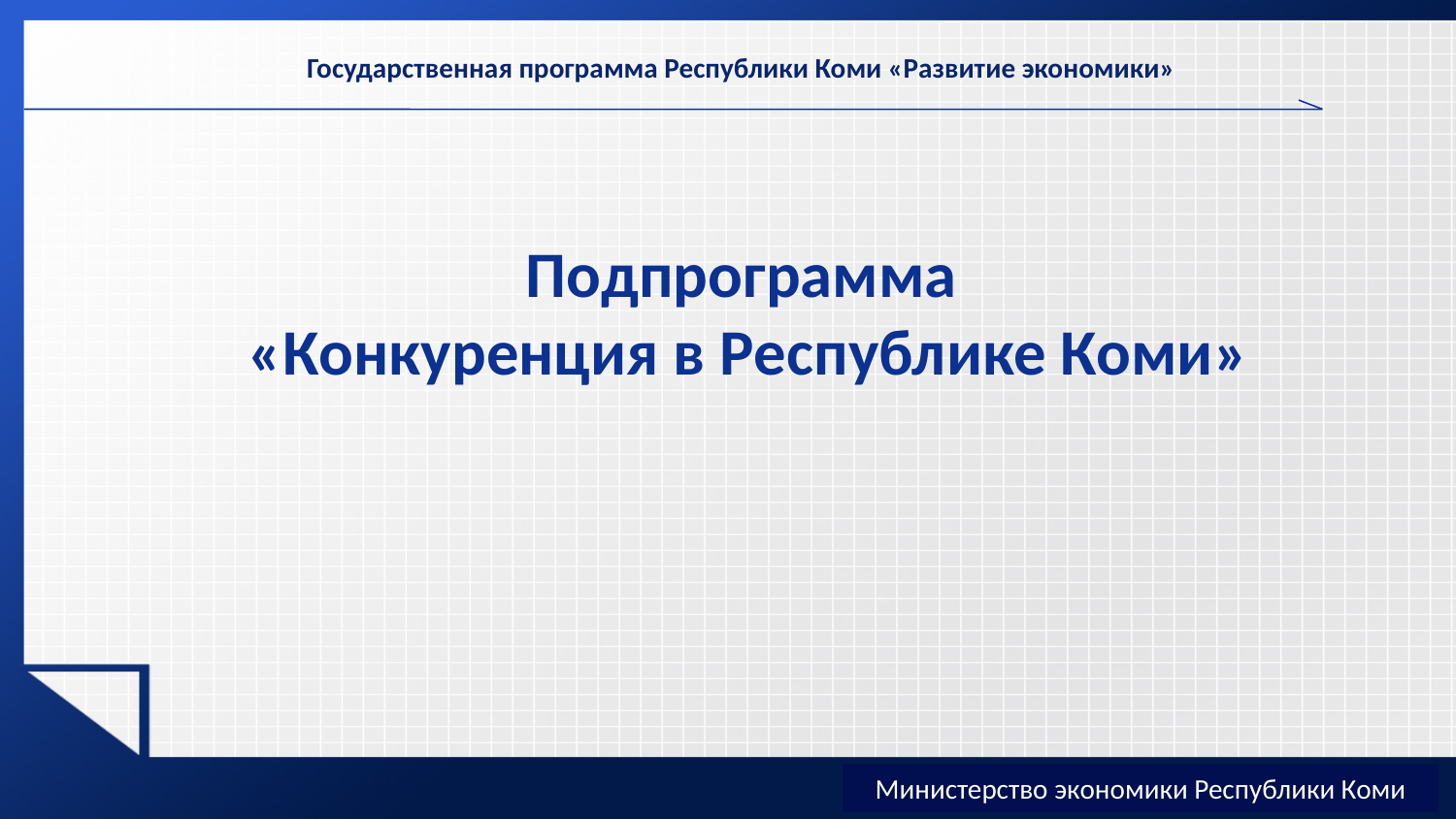

Государственная программа Республики Коми «Развитие экономики»
Подпрограмма
 «Конкуренция в Республике Коми»
Министерство экономики Республики Коми